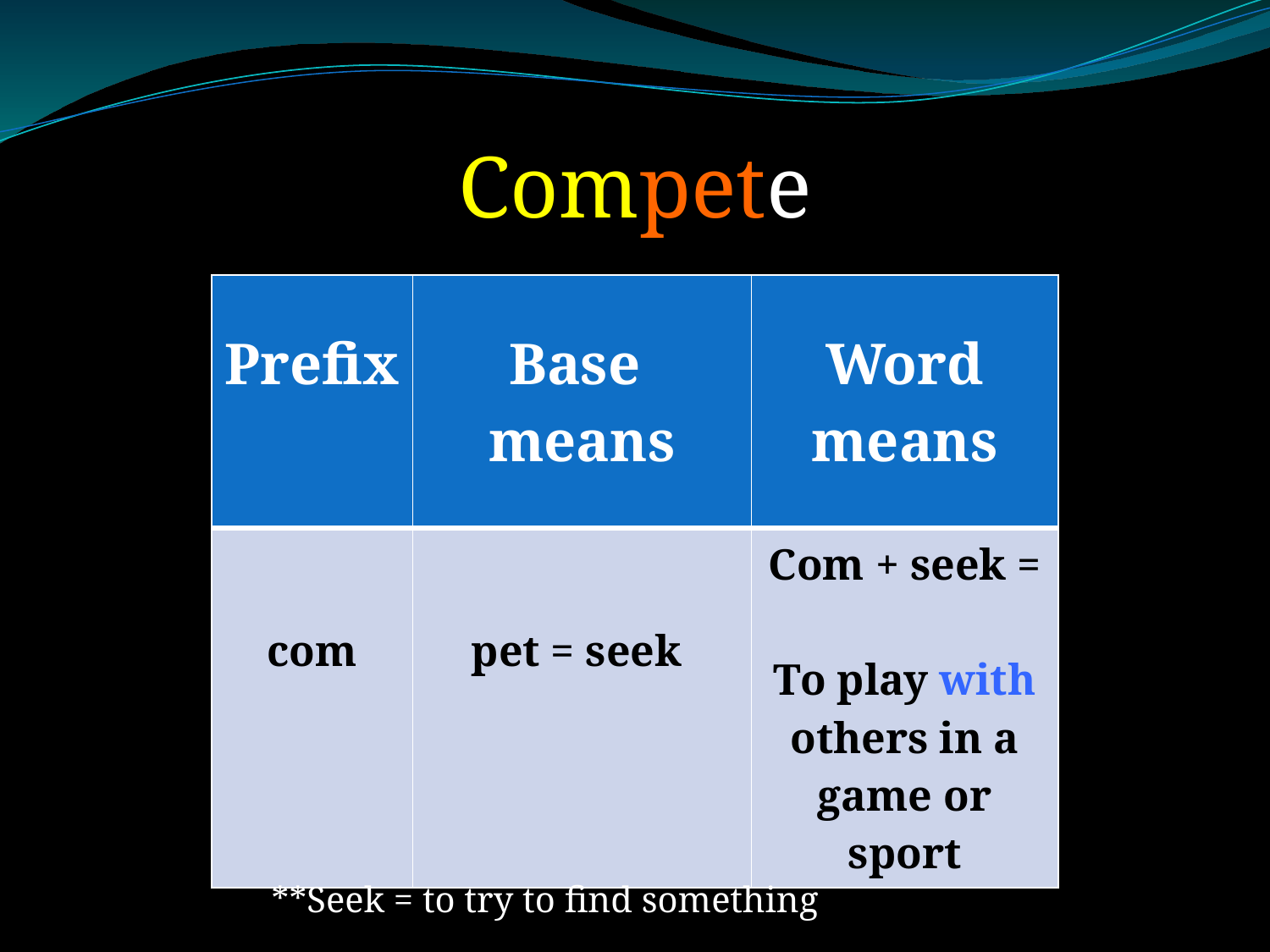

Compete

| Prefix | Base means | Word means |
| --- | --- | --- |
| com | pet = seek | Com + seek = To play with others in a game or sport |
**Seek = to try to find something